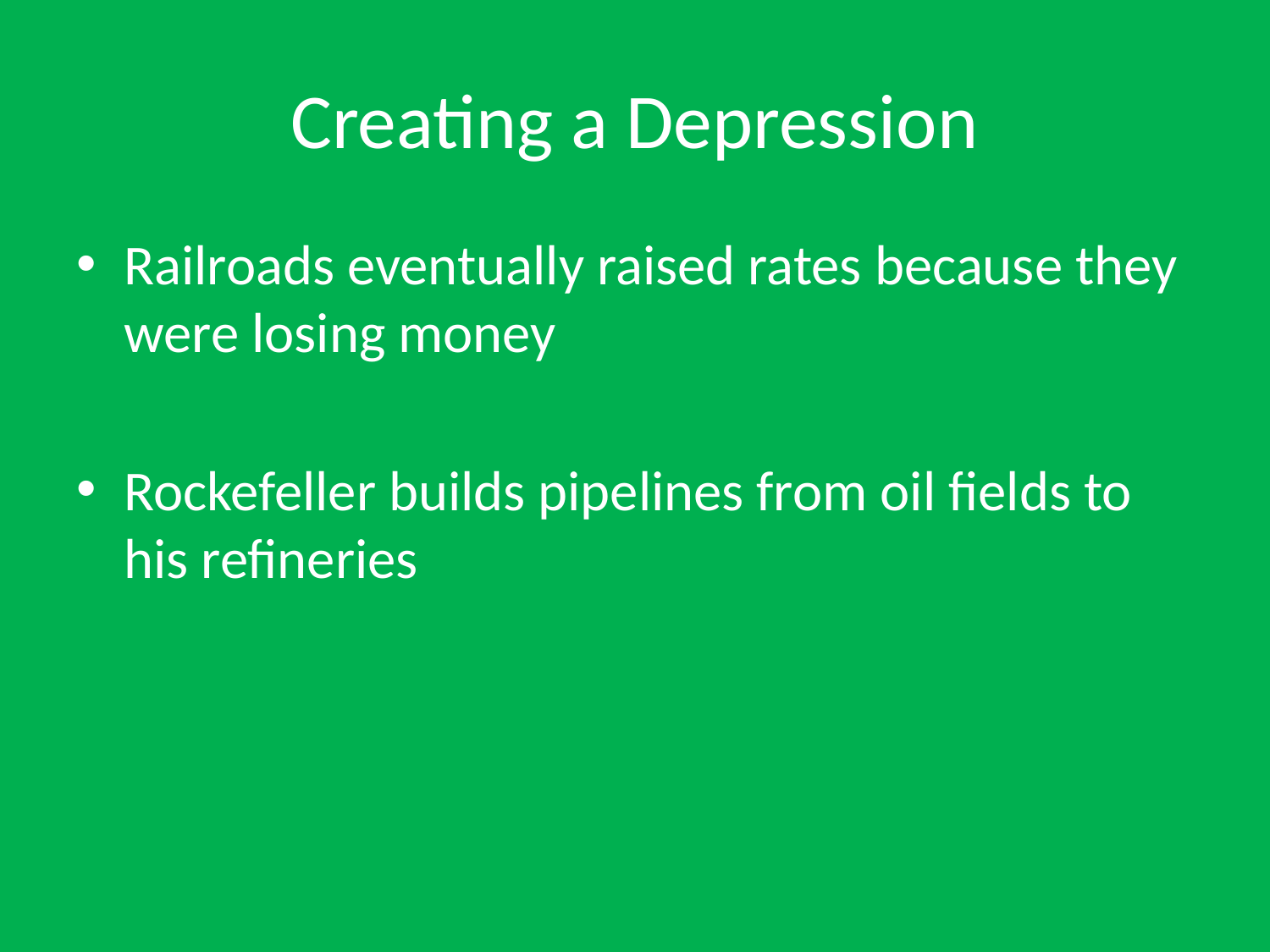

# Creating a Depression
Railroads eventually raised rates because they were losing money

Rockefeller builds pipelines from oil fields to his refineries